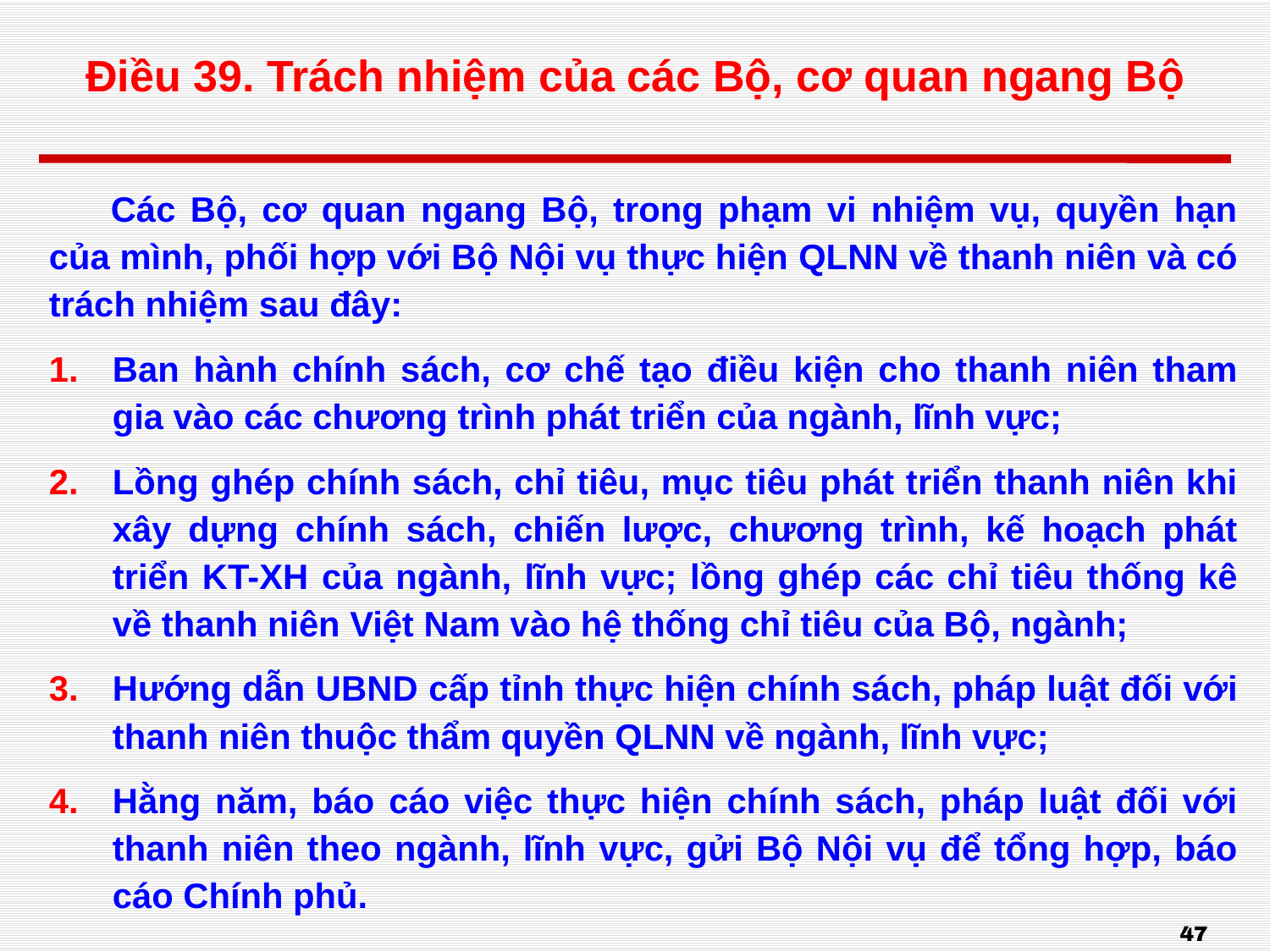

# Điều 39. Trách nhiệm của các Bộ, cơ quan ngang Bộ
Các Bộ, cơ quan ngang Bộ, trong phạm vi nhiệm vụ, quyền hạn của mình, phối hợp với Bộ Nội vụ thực hiện QLNN về thanh niên và có trách nhiệm sau đây:
Ban hành chính sách, cơ chế tạo điều kiện cho thanh niên tham gia vào các chương trình phát triển của ngành, lĩnh vực;
Lồng ghép chính sách, chỉ tiêu, mục tiêu phát triển thanh niên khi xây dựng chính sách, chiến lược, chương trình, kế hoạch phát triển KT-XH của ngành, lĩnh vực; lồng ghép các chỉ tiêu thống kê về thanh niên Việt Nam vào hệ thống chỉ tiêu của Bộ, ngành;
Hướng dẫn UBND cấp tỉnh thực hiện chính sách, pháp luật đối với thanh niên thuộc thẩm quyền QLNN về ngành, lĩnh vực;
Hằng năm, báo cáo việc thực hiện chính sách, pháp luật đối với thanh niên theo ngành, lĩnh vực, gửi Bộ Nội vụ để tổng hợp, báo cáo Chính phủ.